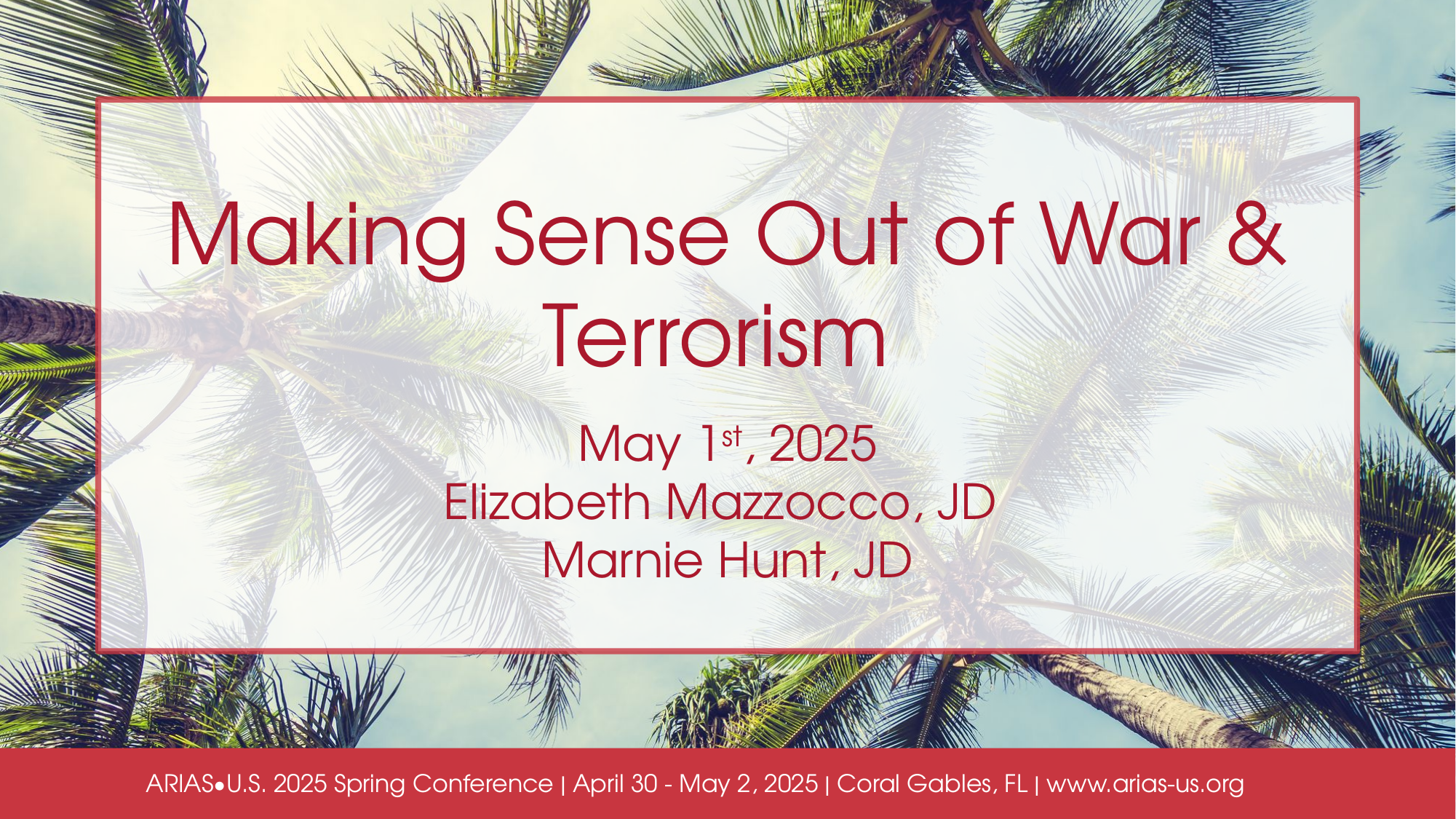

Making Sense Out of War & Terrorism
May 1st, 2025
Elizabeth Mazzocco, JD
Marnie Hunt, JD